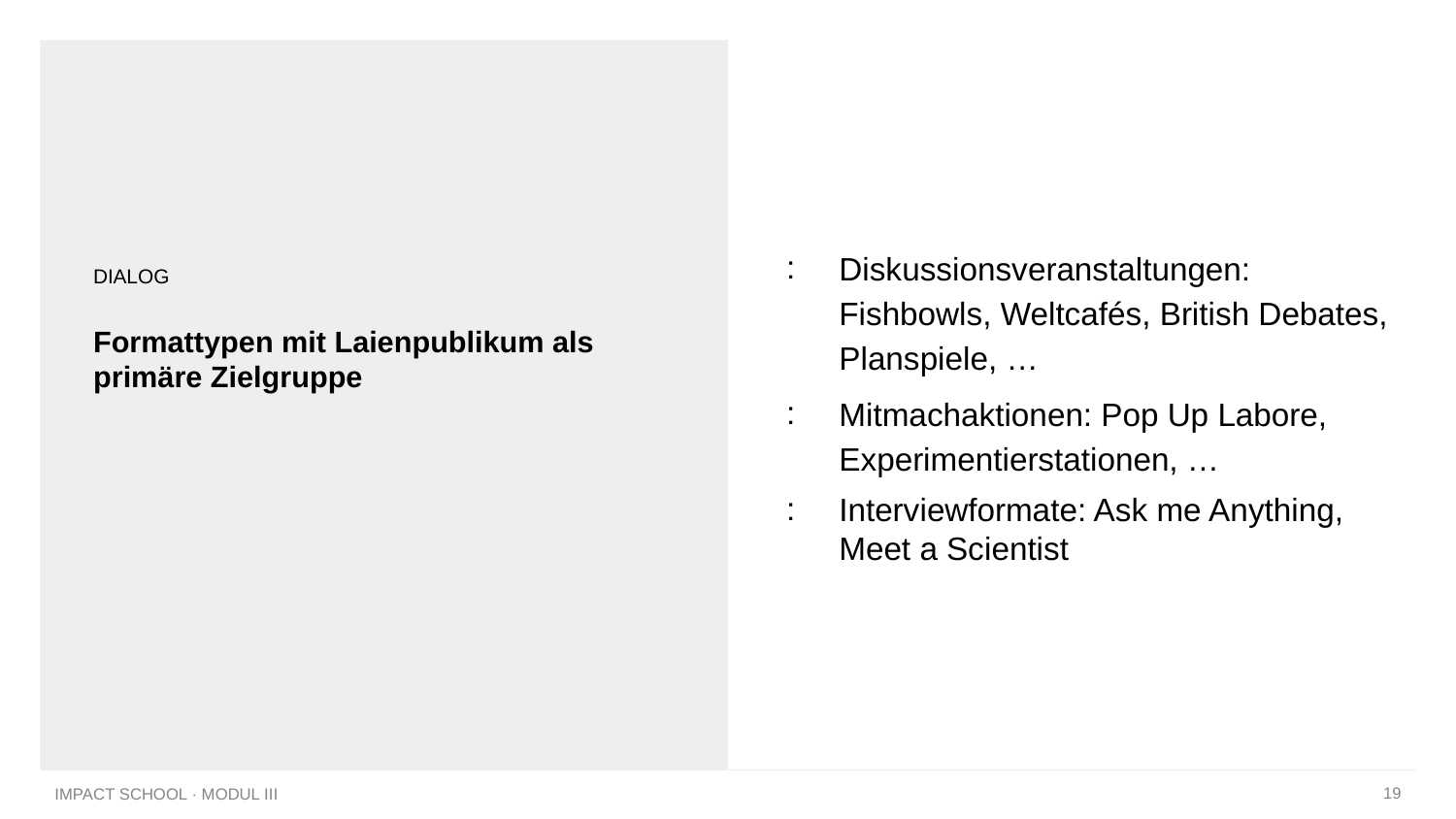

Diskussionsveranstaltungen: Fishbowls, Weltcafés, British Debates, Planspiele, …
Mitmachaktionen: Pop Up Labore, Experimentierstationen, …
Interviewformate: Ask me Anything, Meet a Scientist
DIALOG
# Formattypen mit Laienpublikum als primäre Zielgruppe